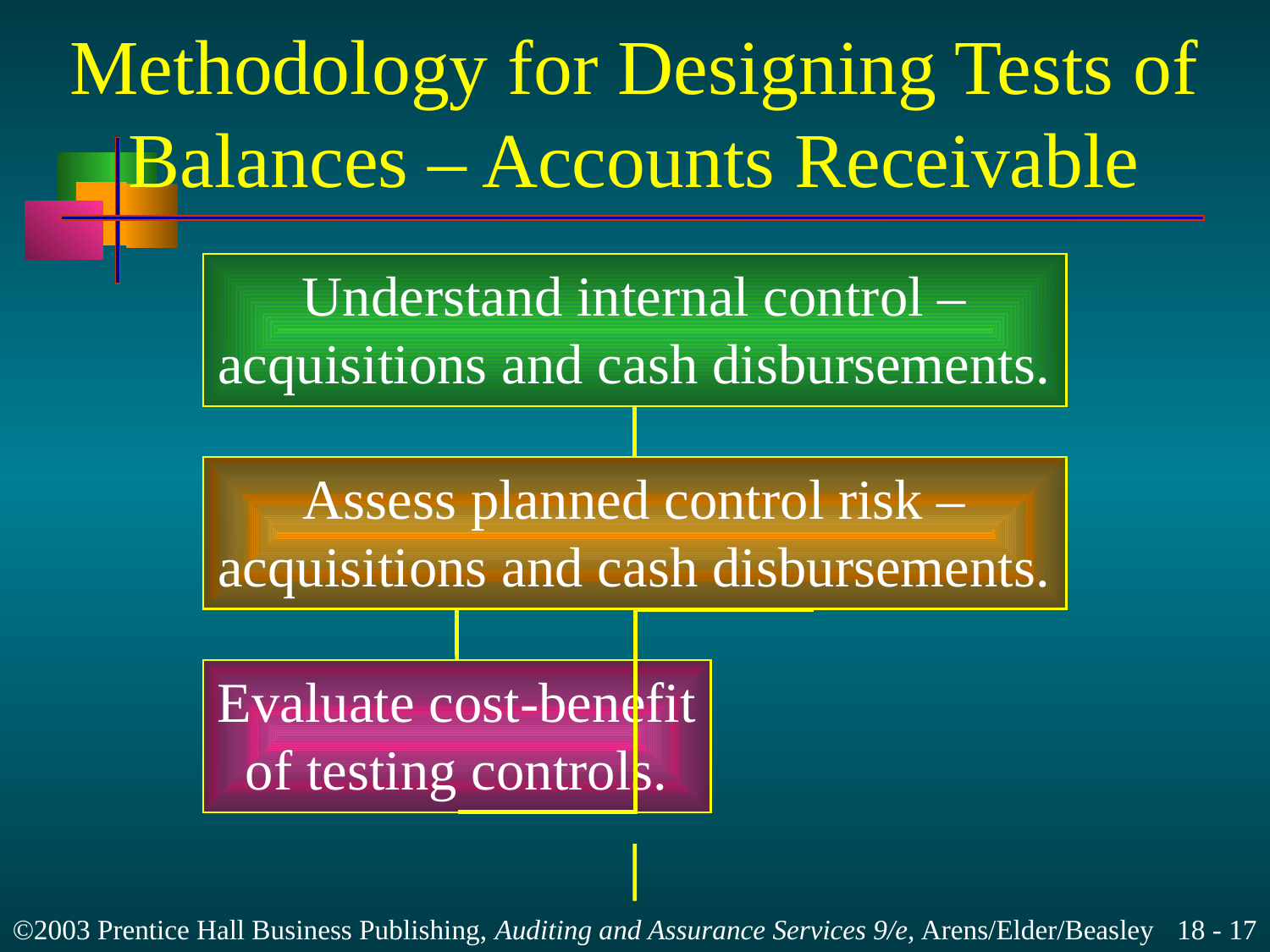

# Methodology for Designing Tests of Balances – Accounts Receivable
Understand internal control –
acquisitions and cash disbursements.
Assess planned control risk –
acquisitions and cash disbursements.

Evaluate cost-benefit
of testing controls.